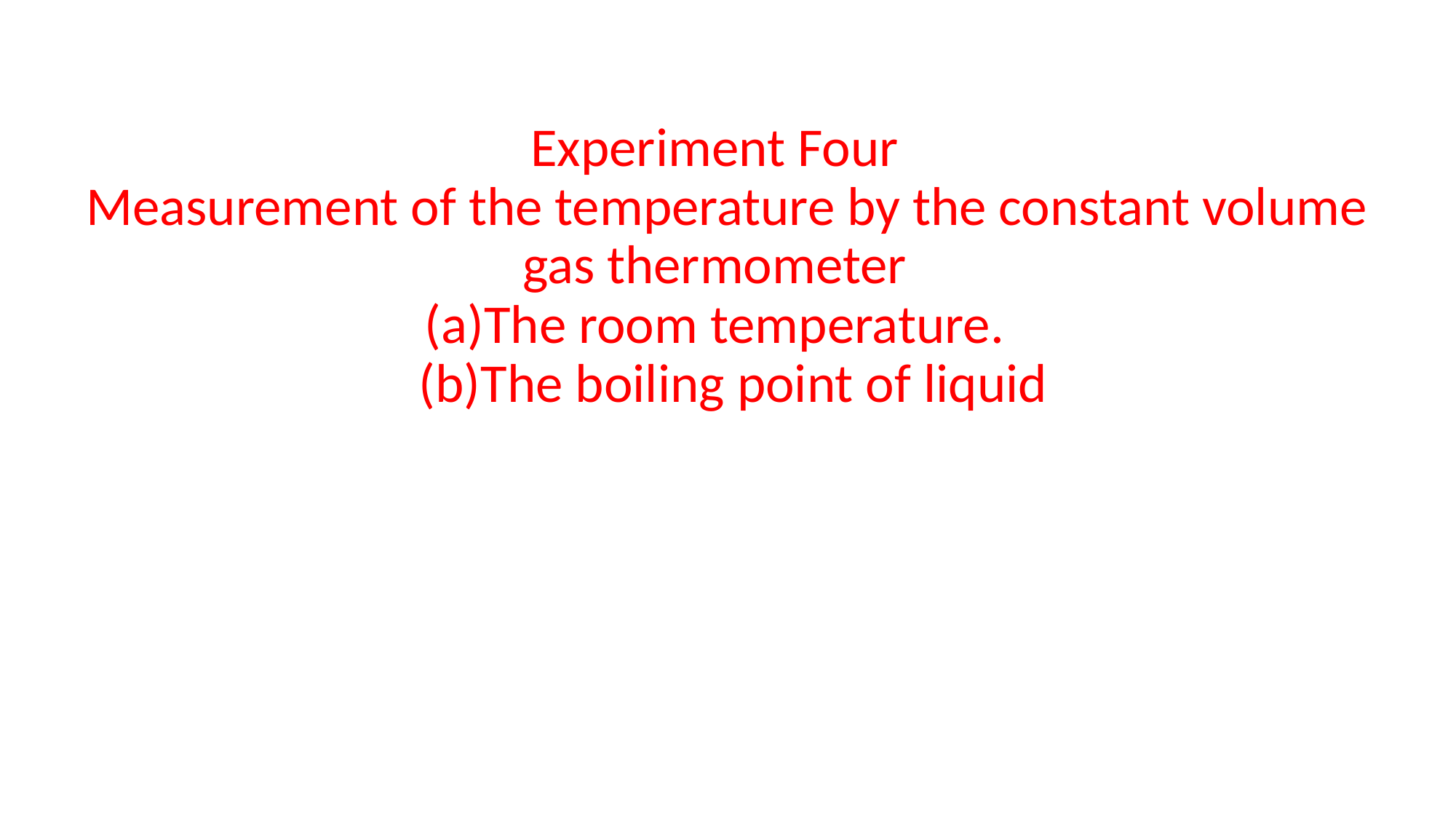

# Experiment Four Measurement of the temperature by the constant volume gas thermometer (a)The room temperature. (b)The boiling point of liquid